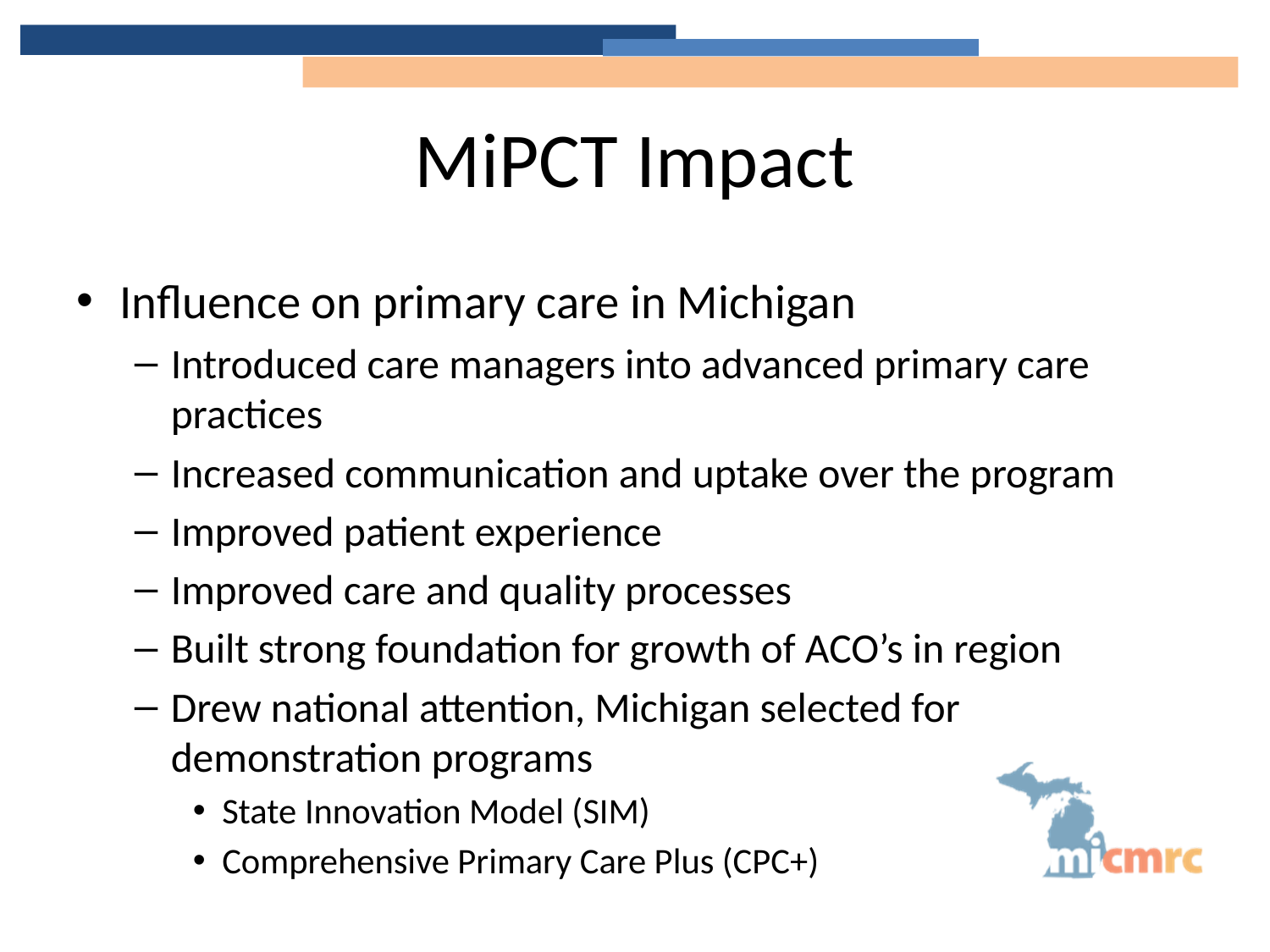

# MiPCT Impact
Influence on primary care in Michigan
Introduced care managers into advanced primary care practices
Increased communication and uptake over the program
Improved patient experience
Improved care and quality processes
Built strong foundation for growth of ACO’s in region
Drew national attention, Michigan selected for demonstration programs
State Innovation Model (SIM)
Comprehensive Primary Care Plus (CPC+)